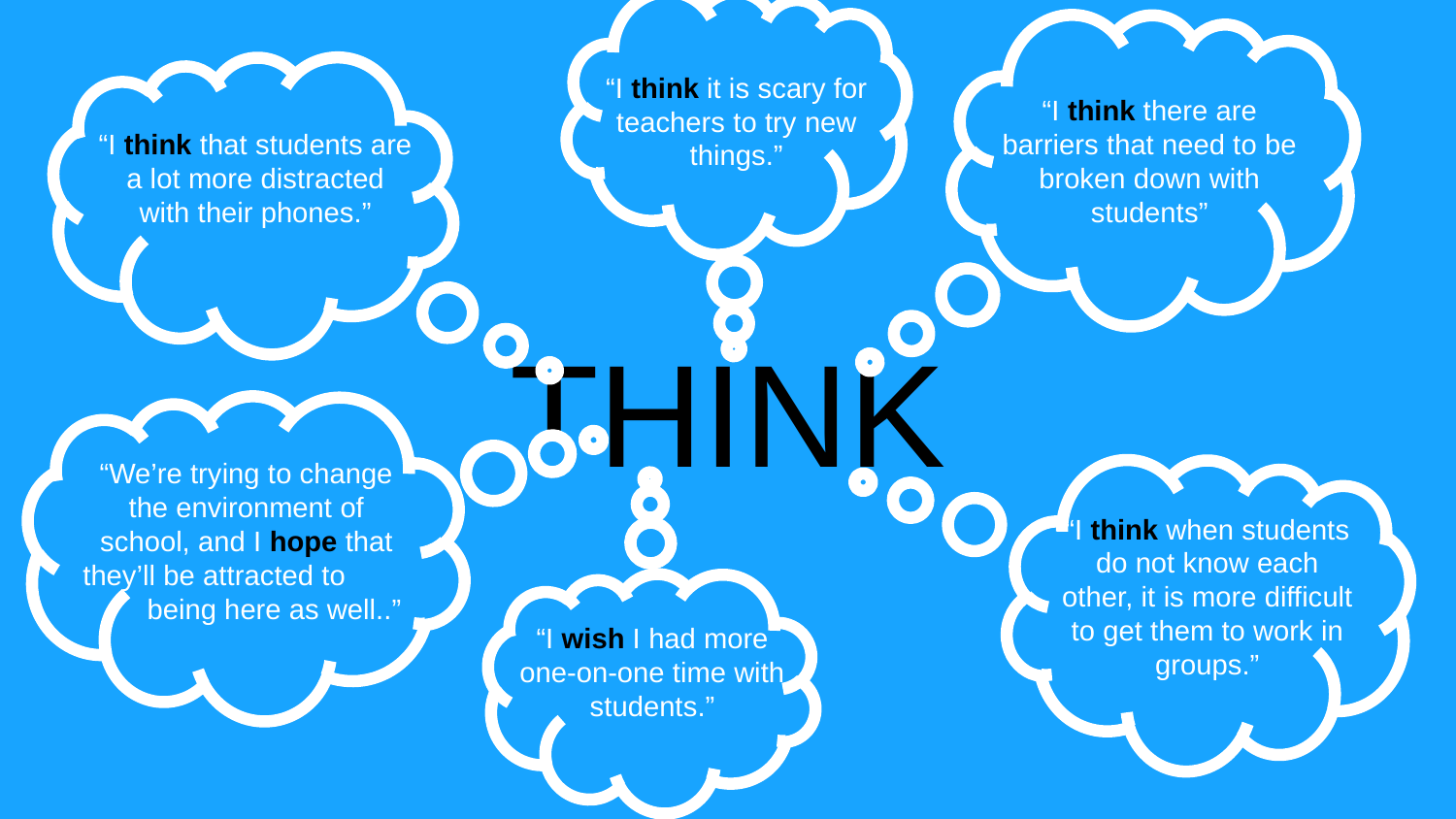

“I think it is scary for teachers to try new things.”
“I think there are barriers that need to be broken down with students”
“I think that students are a lot more distracted with their phones.”
THINK

“We’re trying to change the environment of school, and I hope that they’ll be attracted to
       being here as well..”

“I think when students do not know each other, it is more difficult to get them to work in groups.”

“I wish I had more one-on-one time with students.”